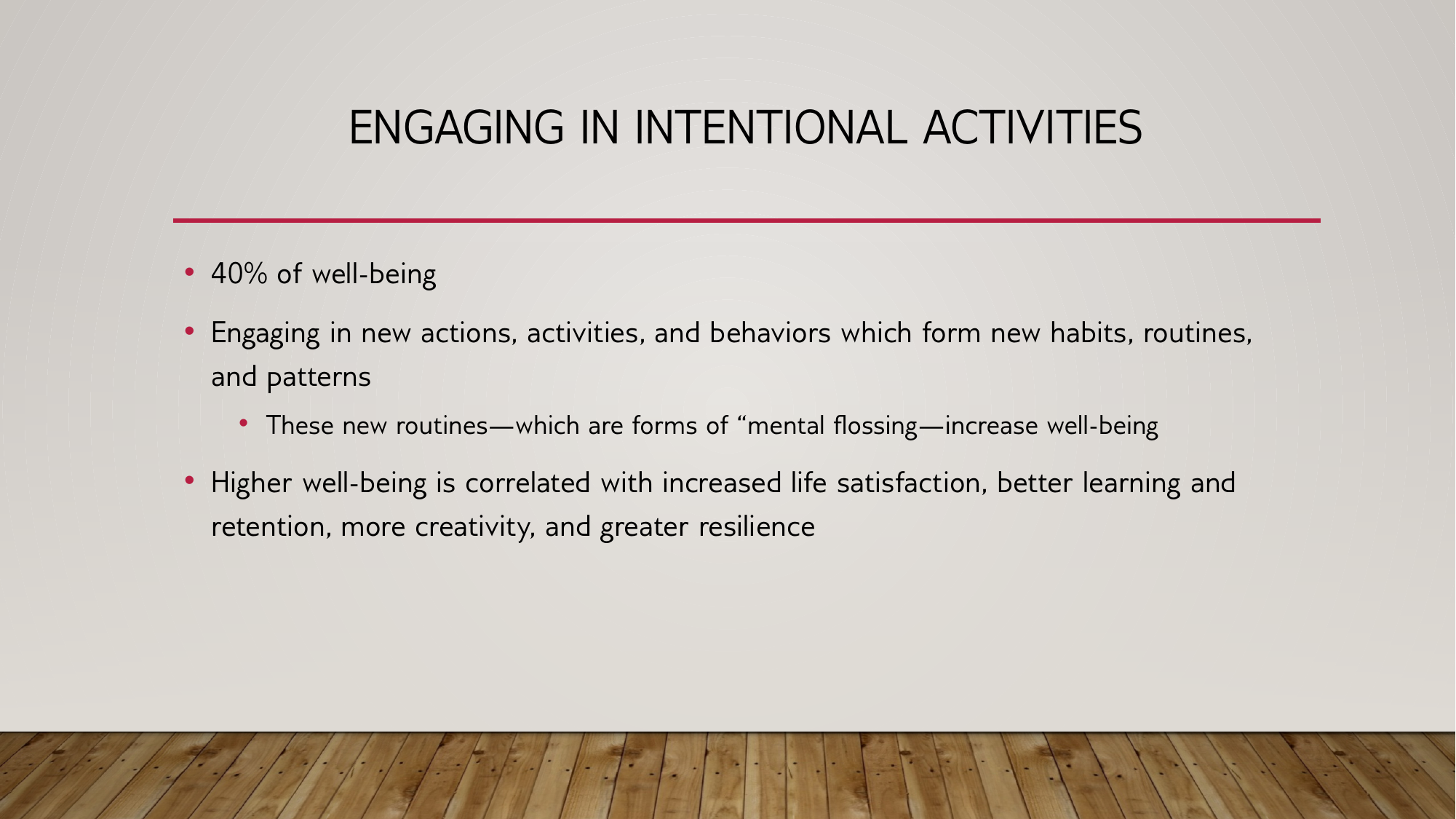

# Engaging in Intentional activities
40% of well-being
Engaging in new actions, activities, and behaviors which form new habits, routines, and patterns
These new routines—which are forms of “mental flossing—increase well-being
Higher well-being is correlated with increased life satisfaction, better learning and retention, more creativity, and greater resilience